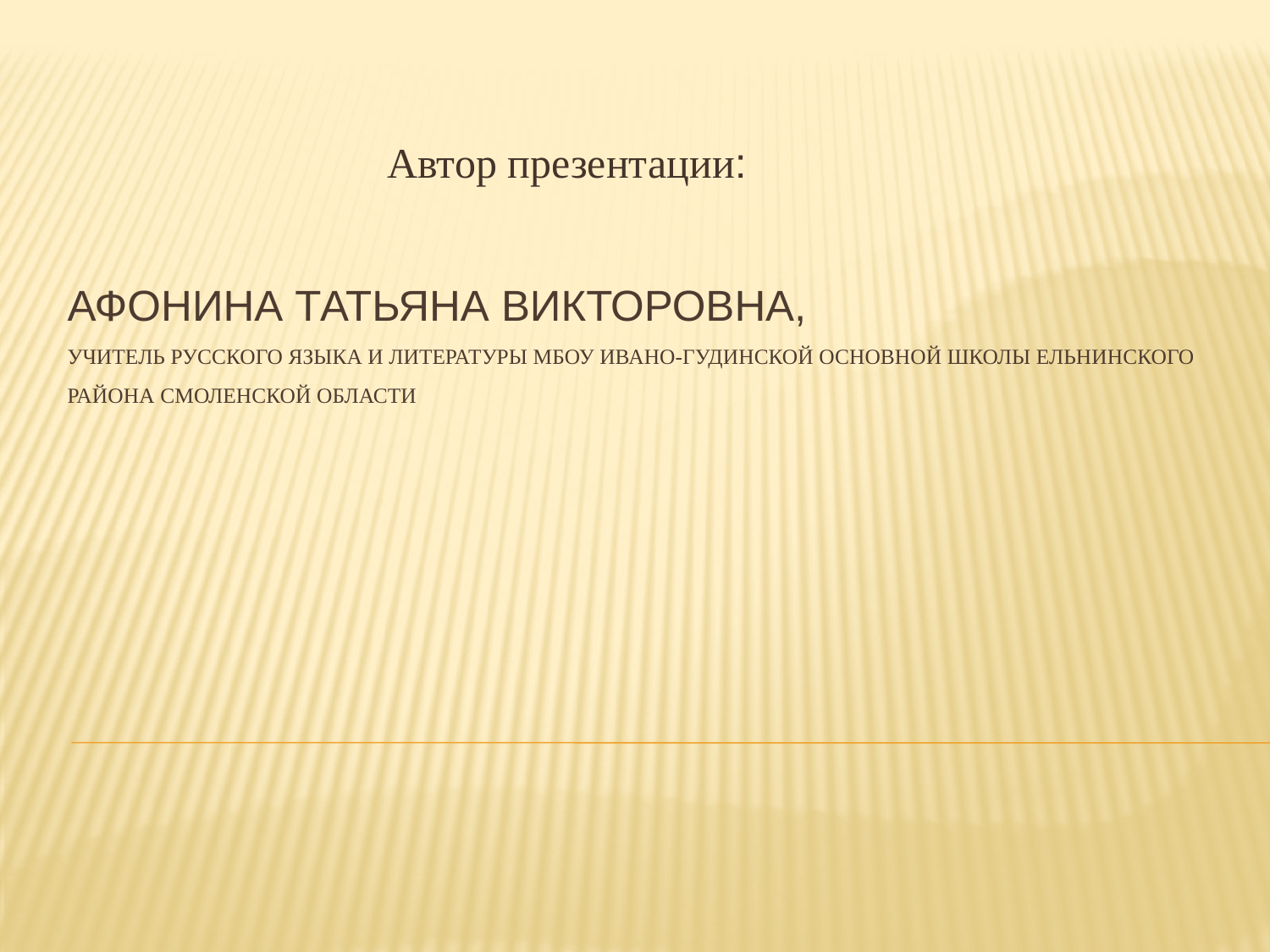

Автор презентации:
# Афонина Татьяна Викторовна, учитель русского языка и литературы МБОУ Ивано-Гудинской основной школы Ельнинского района Смоленской области